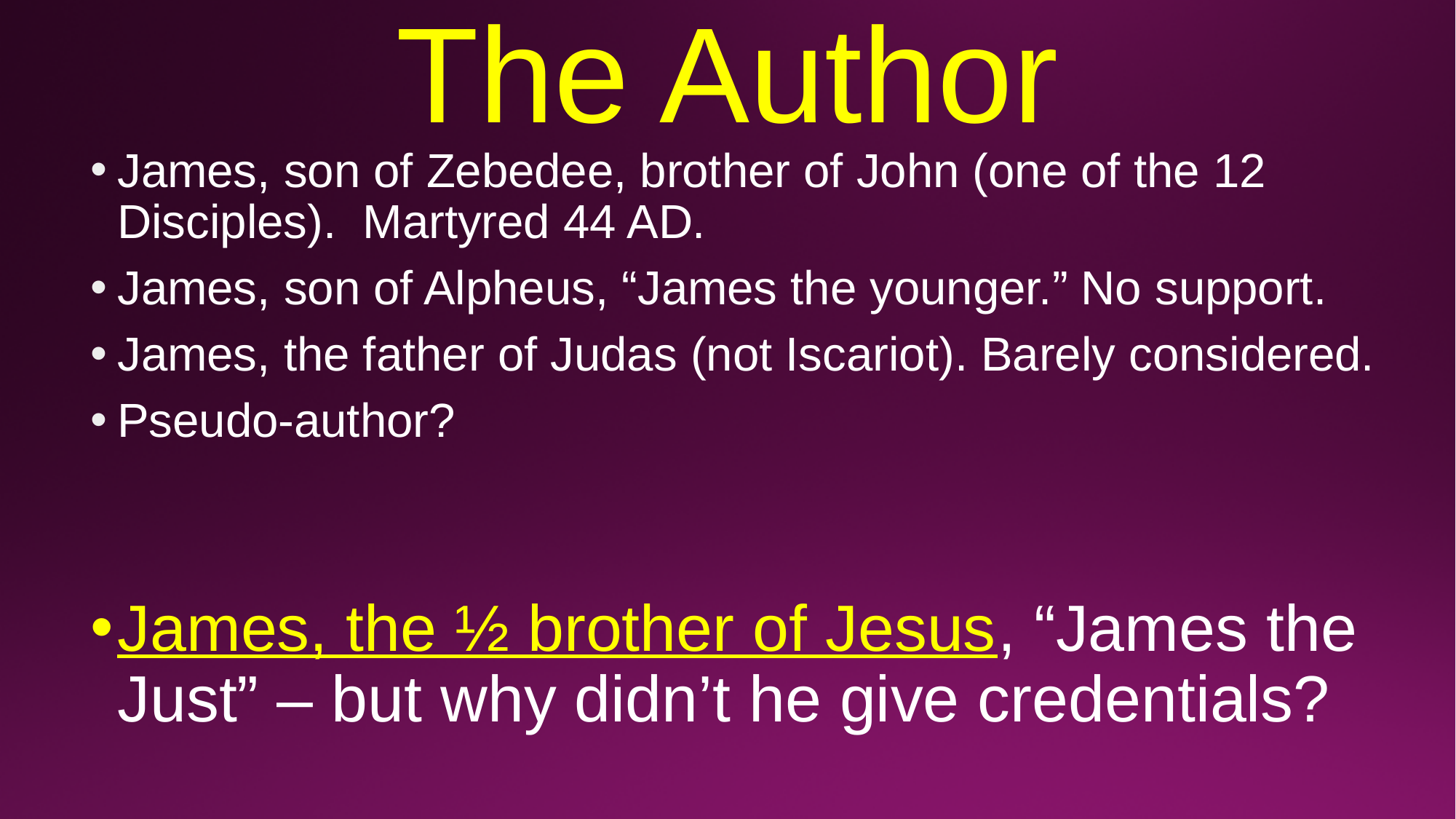

# The Author
James, son of Zebedee, brother of John (one of the 12 Disciples).  Martyred 44 AD.
James, son of Alpheus, “James the younger.” No support.
James, the father of Judas (not Iscariot). Barely considered.
Pseudo-author?

James, the ½ brother of Jesus, “James the Just” – but why didn’t he give credentials?